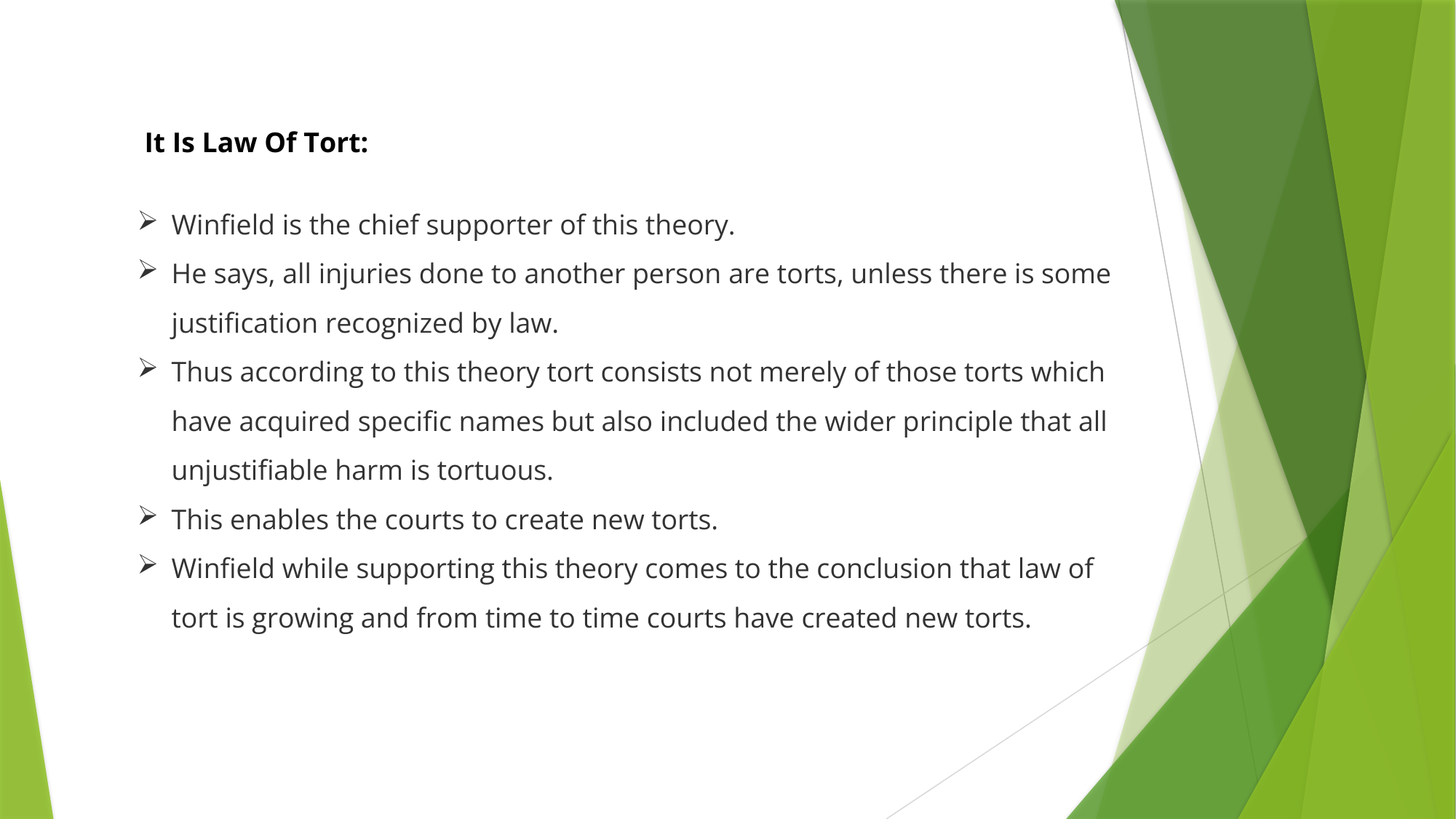

It Is Law Of Tort:

Winfield is the chief supporter of this theory.
He says, all injuries done to another person are torts, unless there is some justification recognized by law.
Thus according to this theory tort consists not merely of those torts which have acquired specific names but also included the wider principle that all unjustifiable harm is tortuous.
This enables the courts to create new torts.
Winfield while supporting this theory comes to the conclusion that law of tort is growing and from time to time courts have created new torts.